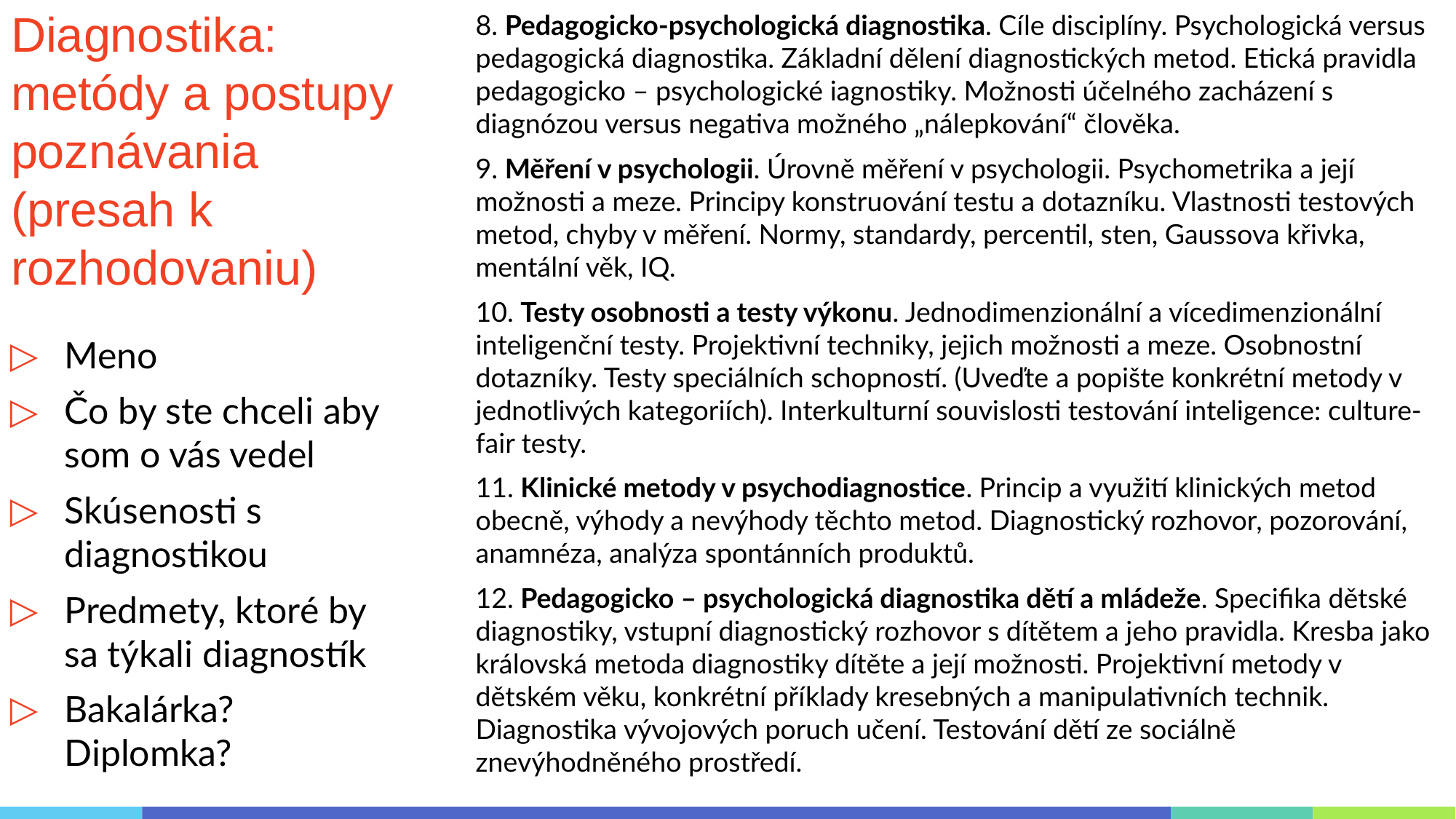

8. Pedagogicko-psychologická diagnostika. Cíle disciplíny. Psychologická versus pedagogická diagnostika. Základní dělení diagnostických metod. Etická pravidla pedagogicko – psychologické iagnostiky. Možnosti účelného zacházení s diagnózou versus negativa možného „nálepkování“ člověka.
9. Měření v psychologii. Úrovně měření v psychologii. Psychometrika a její možnosti a meze. Principy konstruování testu a dotazníku. Vlastnosti testových metod, chyby v měření. Normy, standardy, percentil, sten, Gaussova křivka, mentální věk, IQ.
10. Testy osobnosti a testy výkonu. Jednodimenzionální a vícedimenzionální inteligenční testy. Projektivní techniky, jejich možnosti a meze. Osobnostní dotazníky. Testy speciálních schopností. (Uveďte a popište konkrétní metody v jednotlivých kategoriích). Interkulturní souvislosti testování inteligence: culture-fair testy.
11. Klinické metody v psychodiagnostice. Princip a využití klinických metod obecně, výhody a nevýhody těchto metod. Diagnostický rozhovor, pozorování, anamnéza, analýza spontánních produktů.
12. Pedagogicko – psychologická diagnostika dětí a mládeže. Specifika dětské diagnostiky, vstupní diagnostický rozhovor s dítětem a jeho pravidla. Kresba jako královská metoda diagnostiky dítěte a její možnosti. Projektivní metody v dětském věku, konkrétní příklady kresebných a manipulativních technik. Diagnostika vývojových poruch učení. Testování dětí ze sociálně znevýhodněného prostředí.
# Diagnostika: metódy a postupy poznávania (presah k rozhodovaniu)
Meno
Čo by ste chceli aby som o vás vedel
Skúsenosti s diagnostikou
Predmety, ktoré by sa týkali diagnostík
Bakalárka? Diplomka?